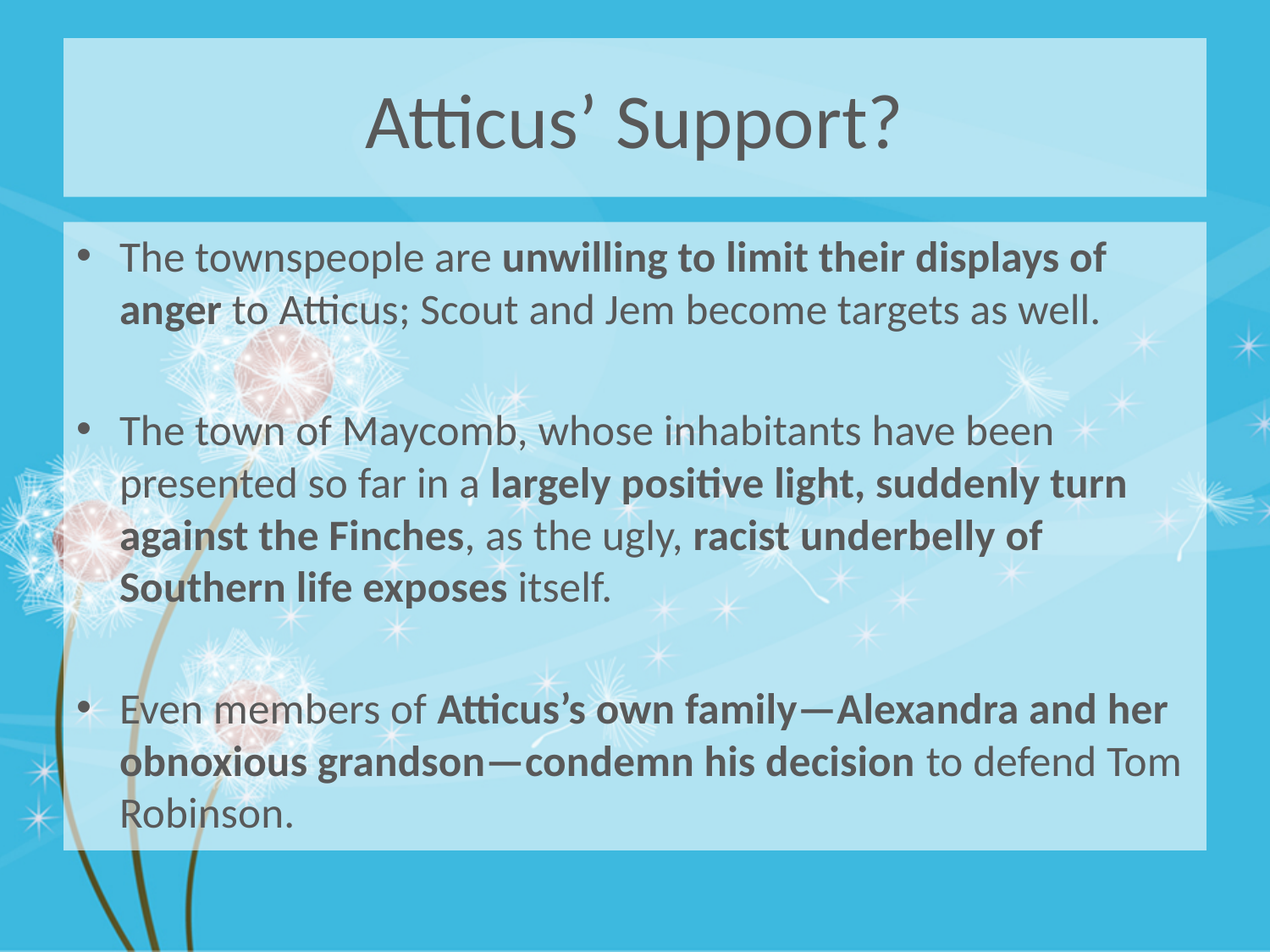

# Atticus’ Support?
The townspeople are unwilling to limit their displays of anger to Atticus; Scout and Jem become targets as well.

The town of Maycomb, whose inhabitants have been presented so far in a largely positive light, suddenly turn against the Finches, as the ugly, racist underbelly of Southern life exposes itself.

Even members of Atticus’s own family—Alexandra and her obnoxious grandson—condemn his decision to defend Tom Robinson.